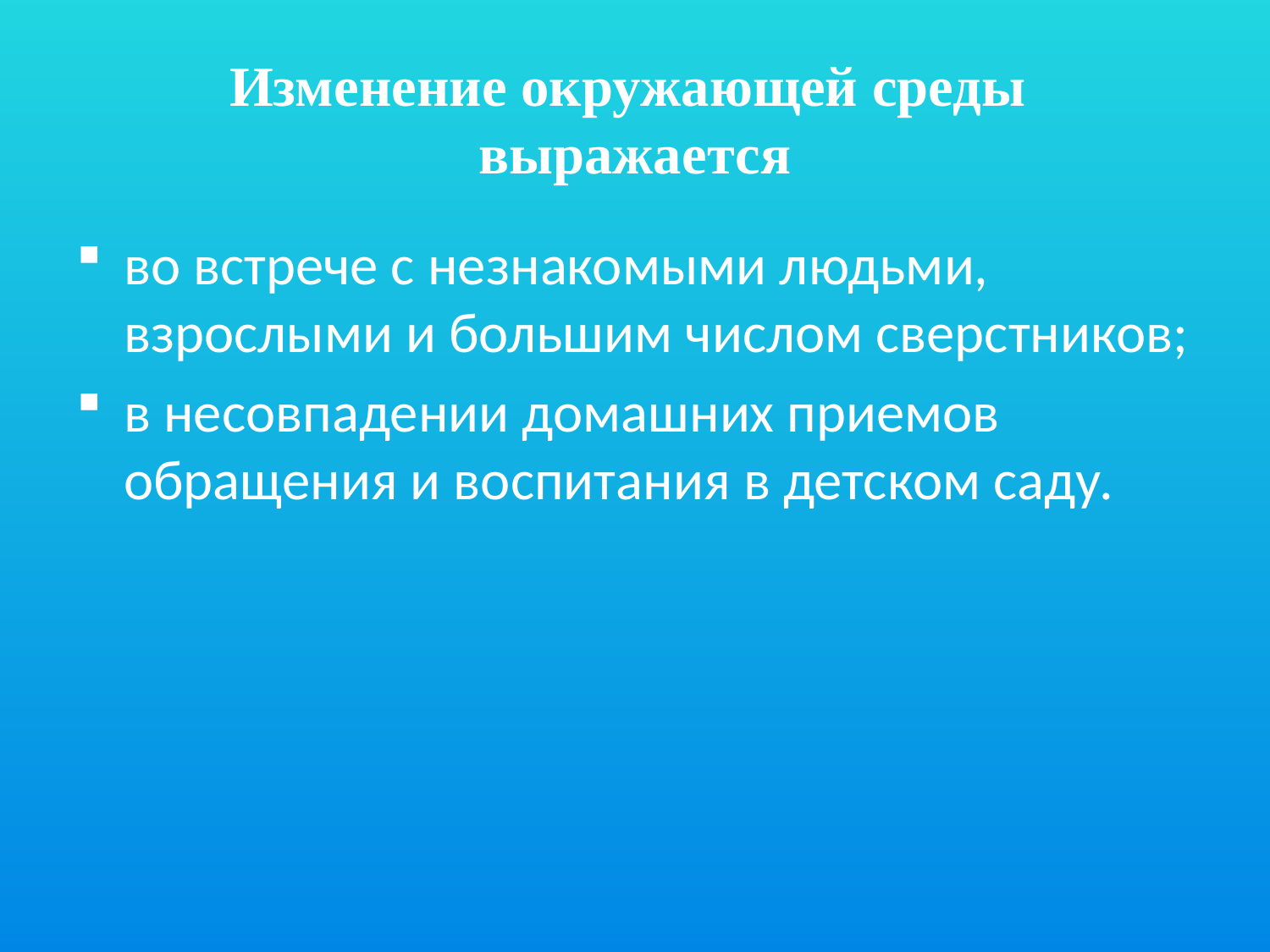

# Изменение окружающей среды выражается
во встрече с незнакомыми людьми, взрослыми и большим числом сверстников;
в несовпадении домашних приемов обращения и воспитания в детском саду.